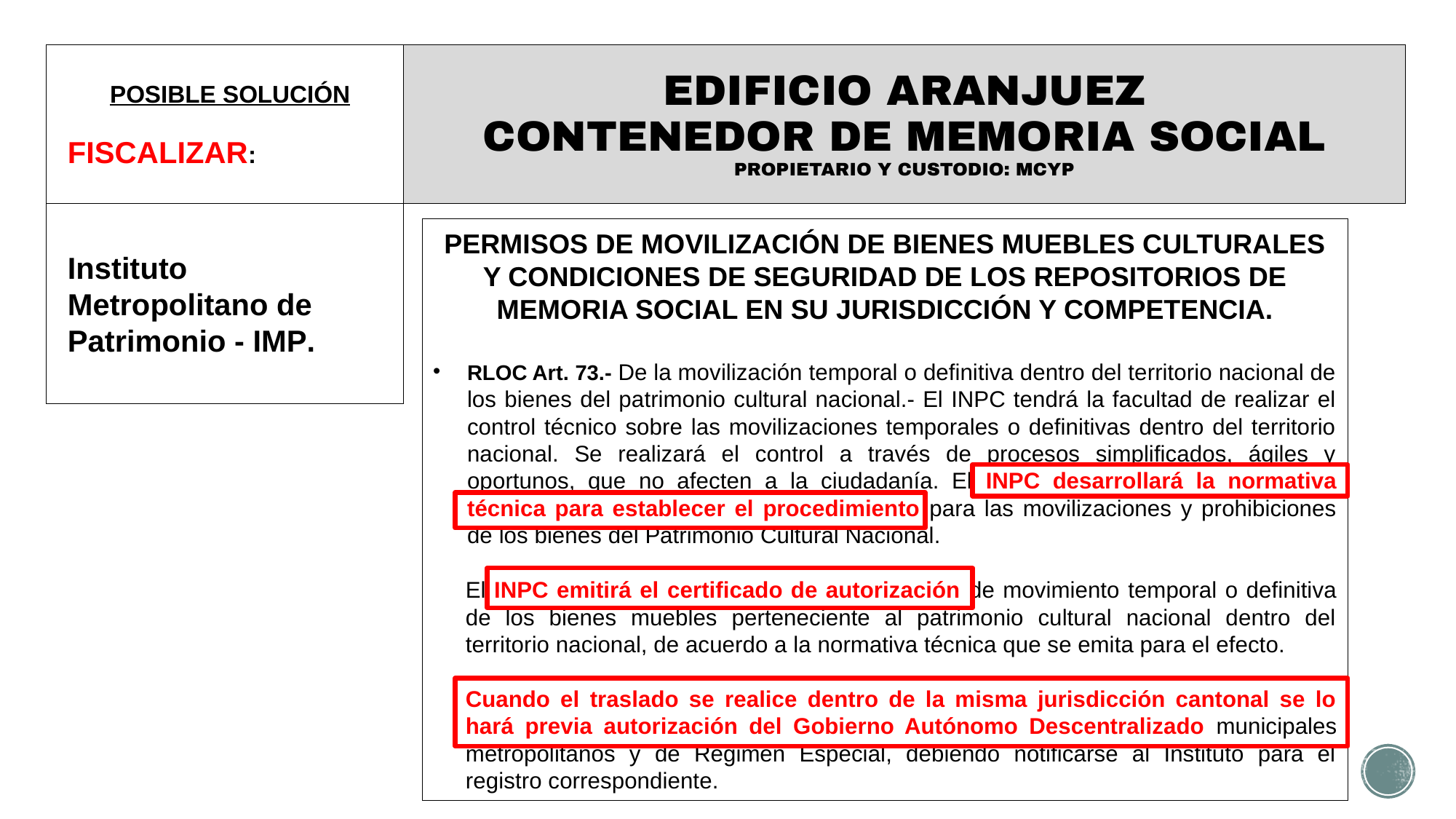

POSIBLE SOLUCIÓN

FISCALIZAR:
# EDIFICIO ARANJUEZ CONTENEDOR DE MEMORIA SOCIAL PROPIETARIO Y CUSTODIO: MCYP
Instituto Metropolitano de Patrimonio - IMP.
PERMISOS DE MOVILIZACIÓN DE BIENES MUEBLES CULTURALES Y CONDICIONES DE SEGURIDAD DE LOS REPOSITORIOS DE MEMORIA SOCIAL EN SU JURISDICCIÓN Y COMPETENCIA.

RLOC Art. 73.- De la movilización temporal o definitiva dentro del territorio nacional de los bienes del patrimonio cultural nacional.- El INPC tendrá la facultad de realizar el control técnico sobre las movilizaciones temporales o definitivas dentro del territorio nacional. Se realizará el control a través de procesos simplificados, ágiles y oportunos, que no afecten a la ciudadanía. El INPC desarrollará la normativa técnica para establecer el procedimiento para las movilizaciones y prohibiciones de los bienes del Patrimonio Cultural Nacional.

El INPC emitirá el certificado de autorización de movimiento temporal o definitiva de los bienes muebles perteneciente al patrimonio cultural nacional dentro del territorio nacional, de acuerdo a la normativa técnica que se emita para el efecto.

Cuando el traslado se realice dentro de la misma jurisdicción cantonal se lo hará previa autorización del Gobierno Autónomo Descentralizado municipales metropolitanos y de Régimen Especial, debiendo notificarse al Instituto para el registro correspondiente.